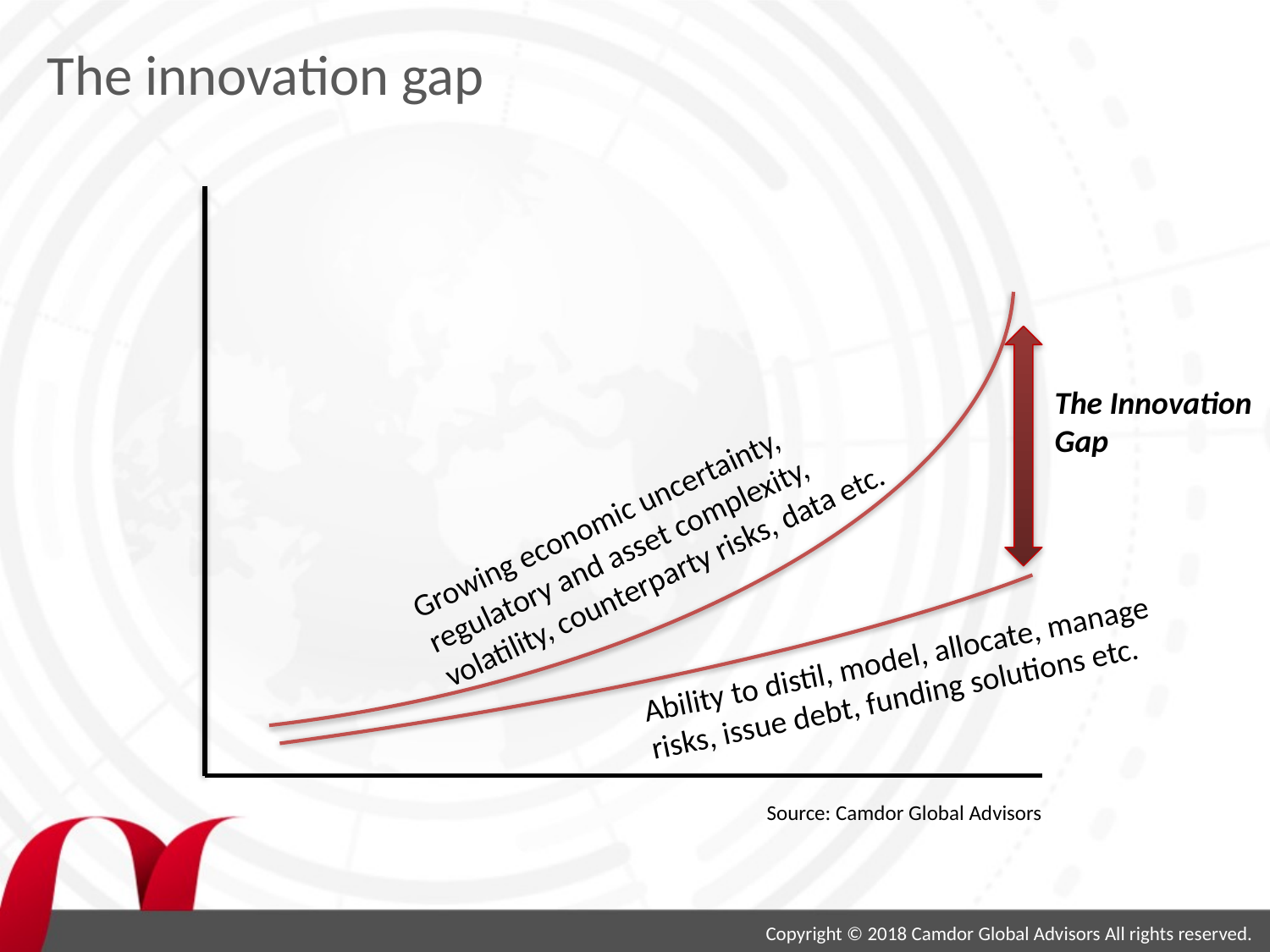

# The innovation gap

The Innovation Gap
Growing economic uncertainty, regulatory and asset complexity, volatility, counterparty risks, data etc.
Ability to distil, model, allocate, manage risks, issue debt, funding solutions etc.
Source: Camdor Global Advisors